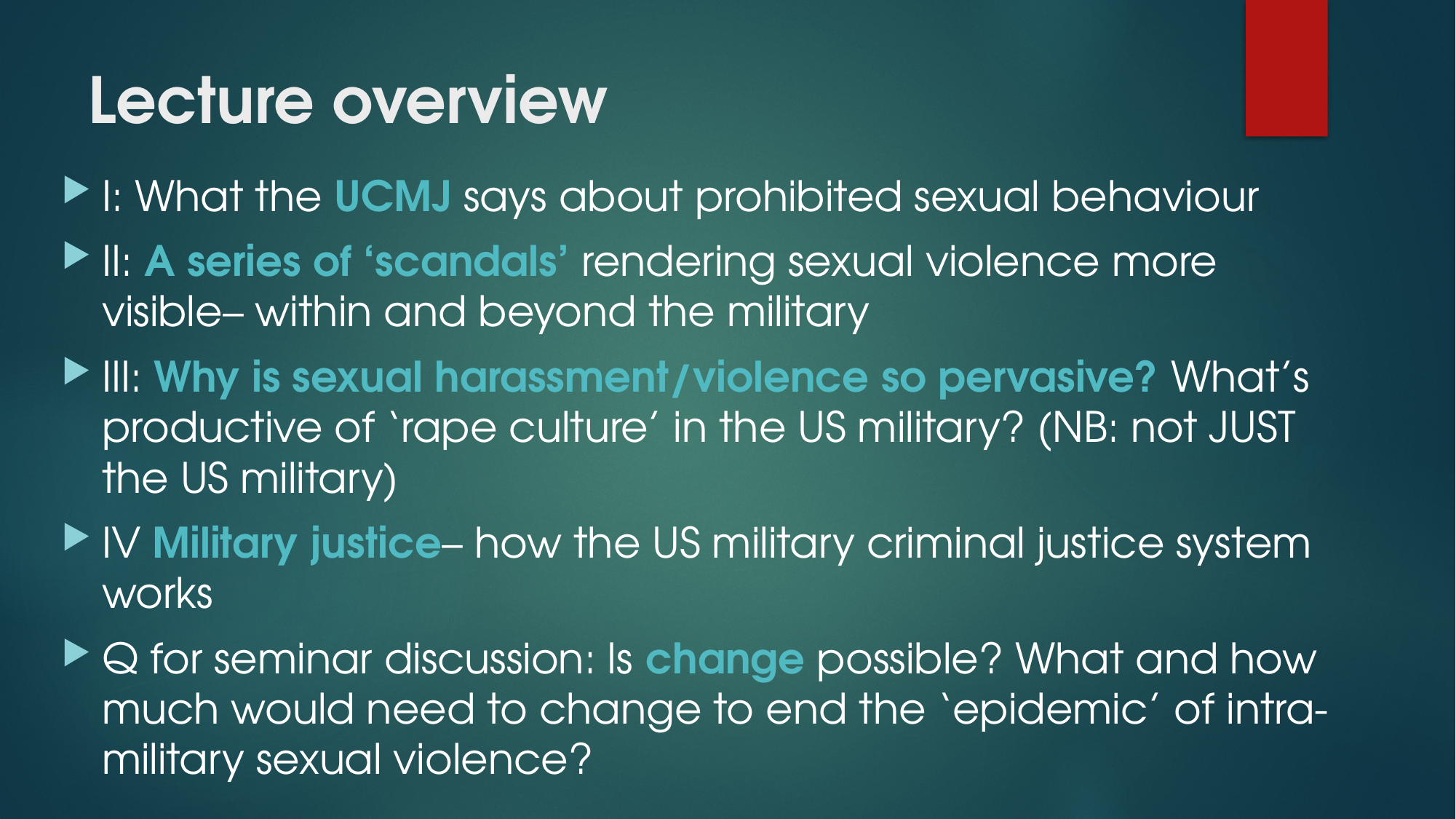

# Lecture overview
I: What the UCMJ says about prohibited sexual behaviour
II: A series of ‘scandals’ rendering sexual violence more visible– within and beyond the military
III: Why is sexual harassment/violence so pervasive? What’s productive of ‘rape culture’ in the US military? (NB: not JUST the US military)
IV Military justice– how the US military criminal justice system works
Q for seminar discussion: Is change possible? What and how much would need to change to end the ‘epidemic’ of intra-military sexual violence?